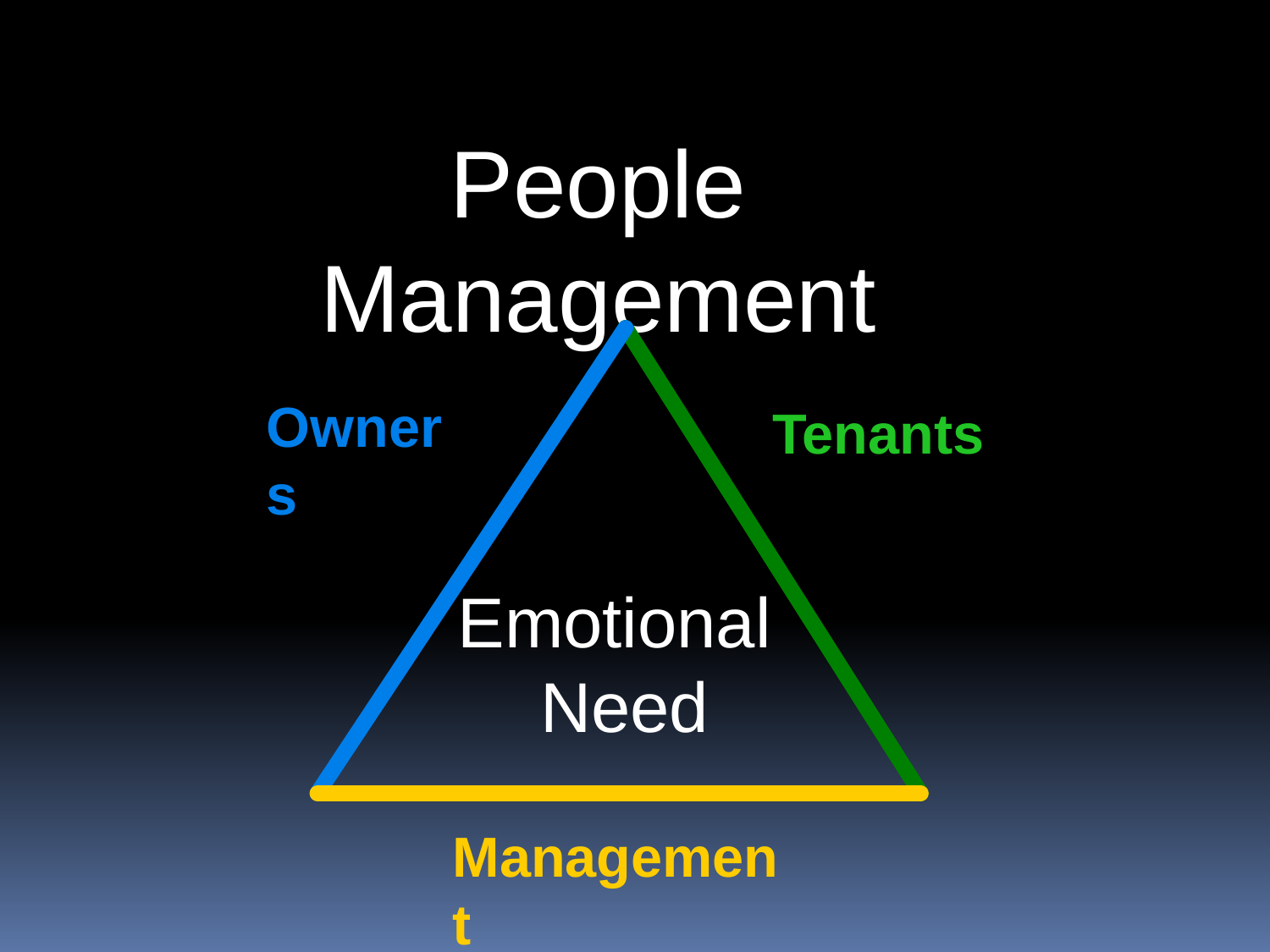

People Management
Owners
Tenants
Emotional
Need
Management